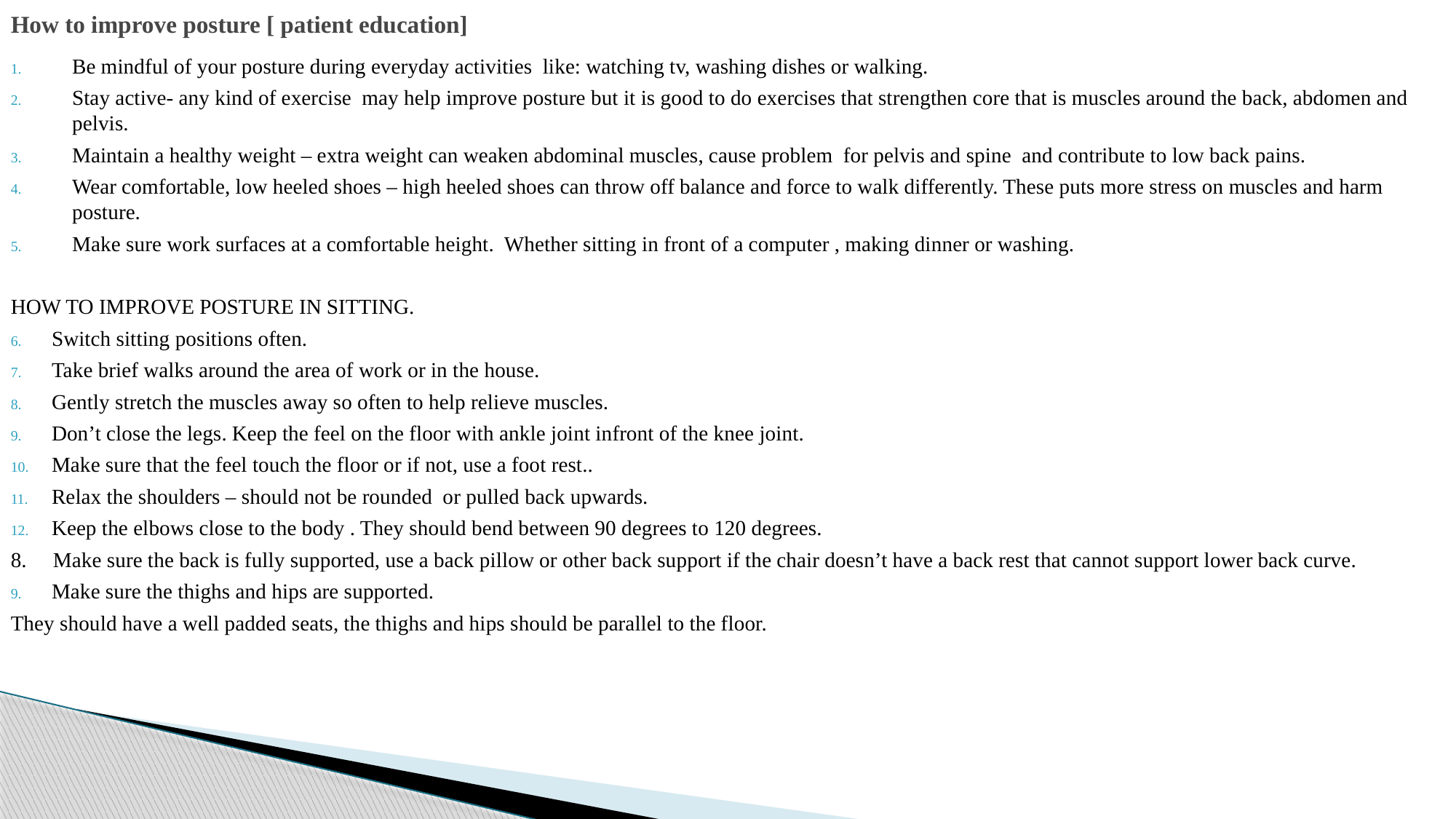

# How to improve posture [ patient education]
Be mindful of your posture during everyday activities  like: watching tv, washing dishes or walking.
Stay active- any kind of exercise  may help improve posture but it is good to do exercises that strengthen core that is muscles around the back, abdomen and pelvis.
Maintain a healthy weight – extra weight can weaken abdominal muscles, cause problem  for pelvis and spine  and contribute to low back pains.
Wear comfortable, low heeled shoes – high heeled shoes can throw off balance and force to walk differently. These puts more stress on muscles and harm posture.
Make sure work surfaces at a comfortable height.  Whether sitting in front of a computer , making dinner or washing.

HOW TO IMPROVE POSTURE IN SITTING.
Switch sitting positions often.
Take brief walks around the area of work or in the house.
Gently stretch the muscles away so often to help relieve muscles.
Don’t close the legs. Keep the feel on the floor with ankle joint infront of the knee joint.
Make sure that the feel touch the floor or if not, use a foot rest..
Relax the shoulders – should not be rounded  or pulled back upwards.
Keep the elbows close to the body . They should bend between 90 degrees to 120 degrees.
8.     Make sure the back is fully supported, use a back pillow or other back support if the chair doesn’t have a back rest that cannot support lower back curve.
Make sure the thighs and hips are supported.
They should have a well padded seats, the thighs and hips should be parallel to the floor.